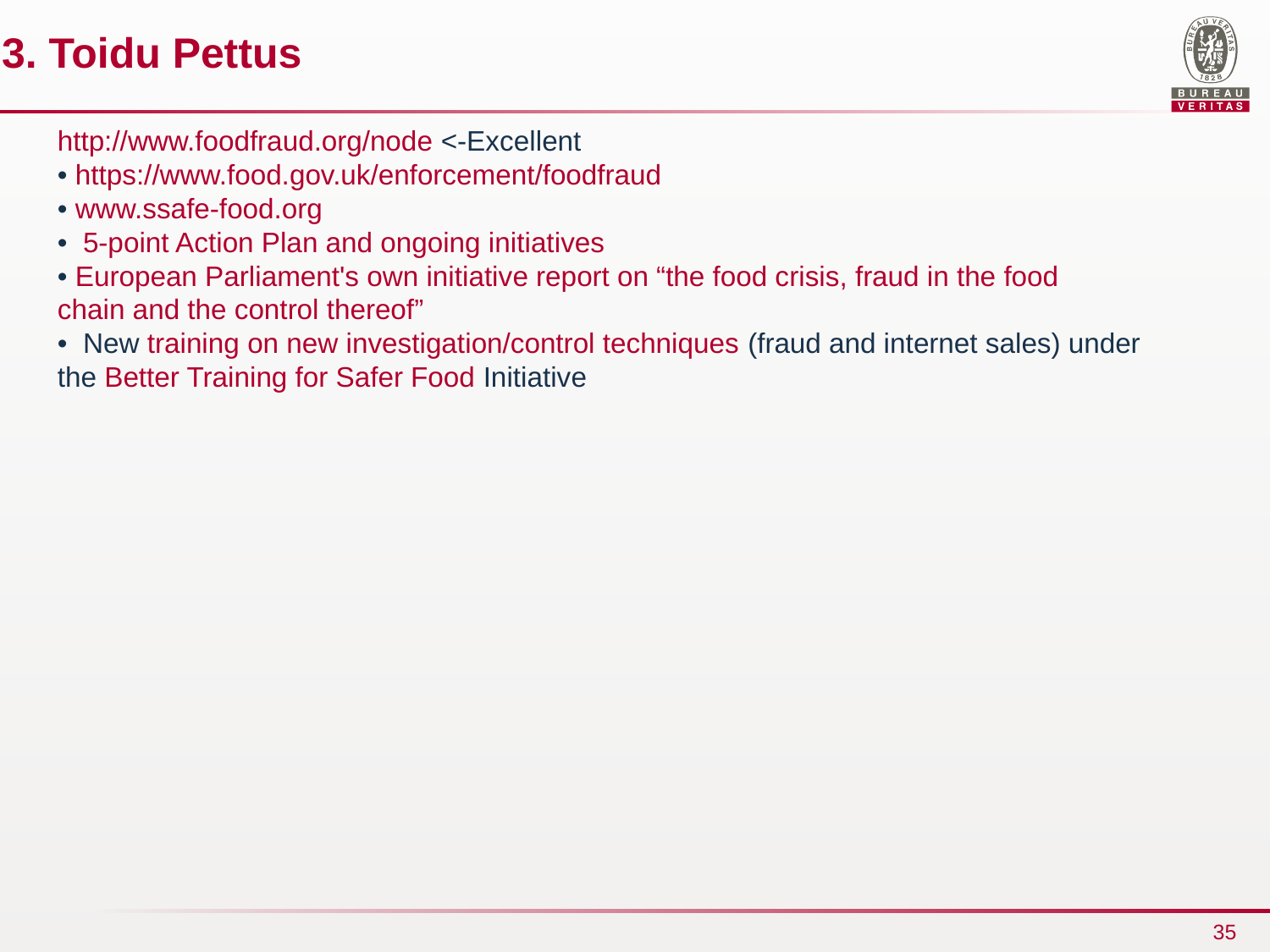

3. Toidu Pettus

http://www.foodfraud.org/node <-Excellent
• https://www.food.gov.uk/enforcement/foodfraud
• www.ssafe-food.org
•  5-point Action Plan and ongoing initiatives
• European Parliament's own initiative report on “the food crisis, fraud in the food
chain and the control thereof”
•  New training on new investigation/control techniques (fraud and internet sales) under
the Better Training for Safer Food Initiative